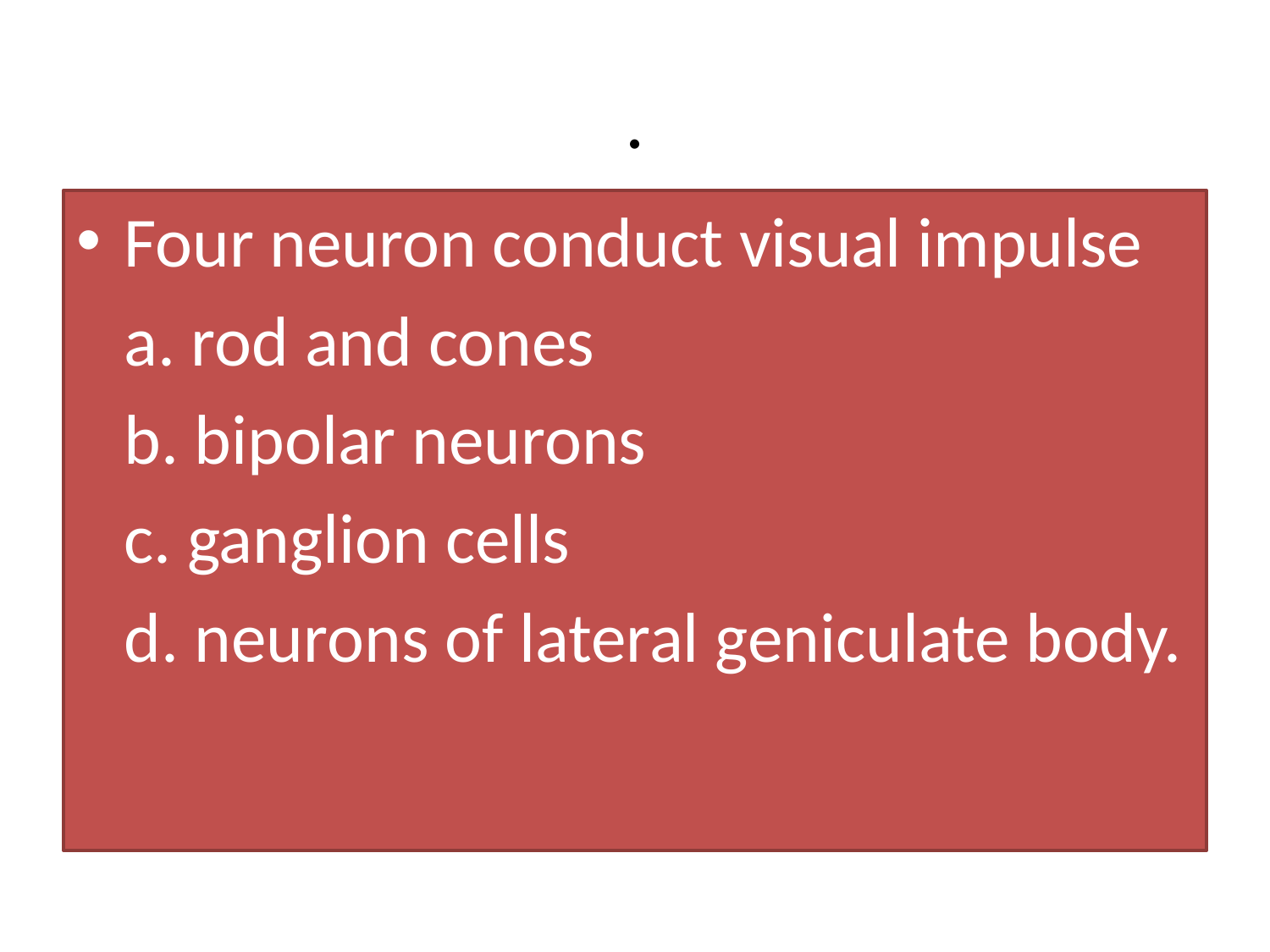

# .
Four neuron conduct visual impulse
   a. rod and cones
	b. bipolar neurons
	c. ganglion cells
	d. neurons of lateral geniculate body.